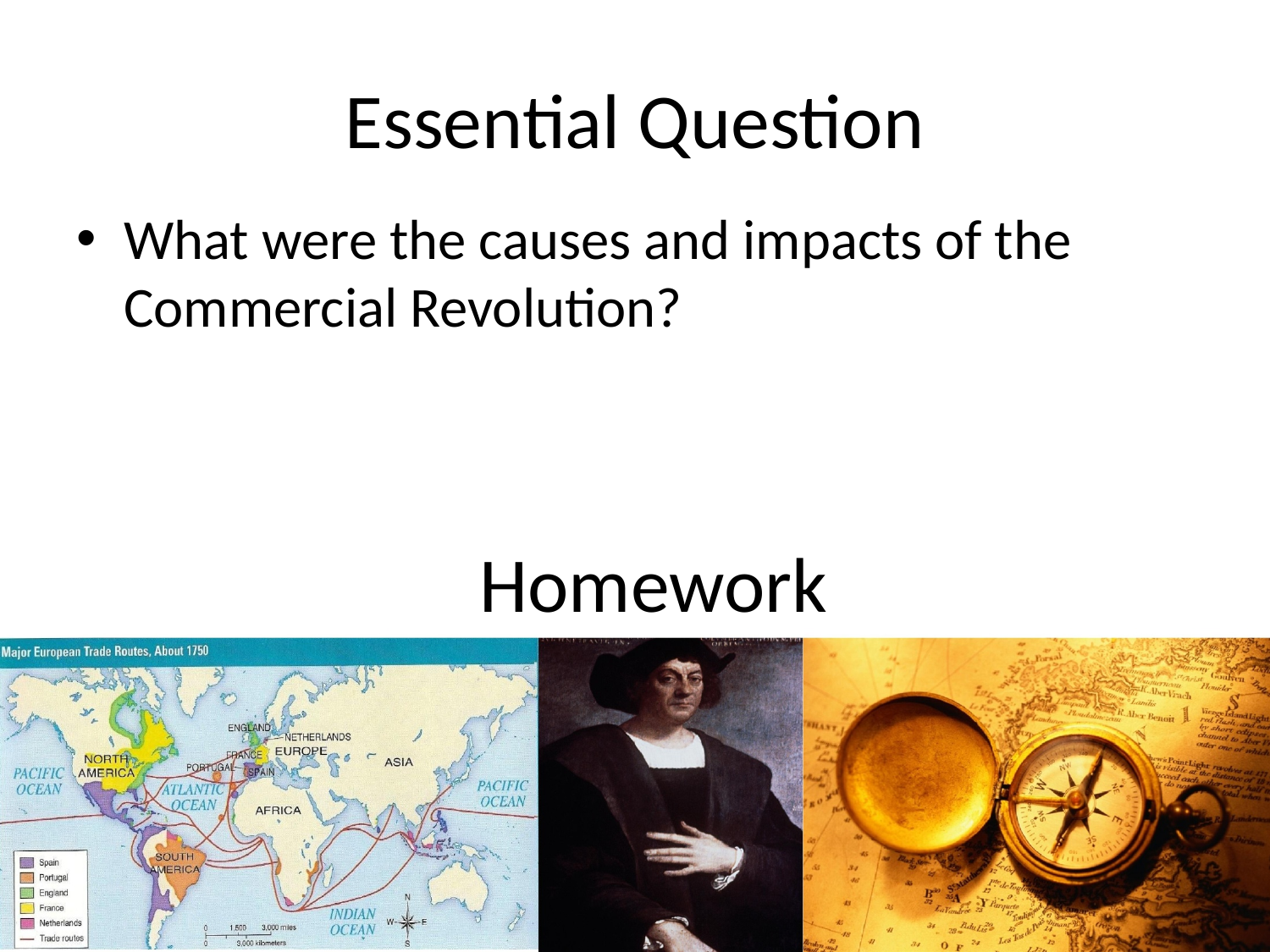

# Essential Question
What were the causes and impacts of the Commercial Revolution?

Homework